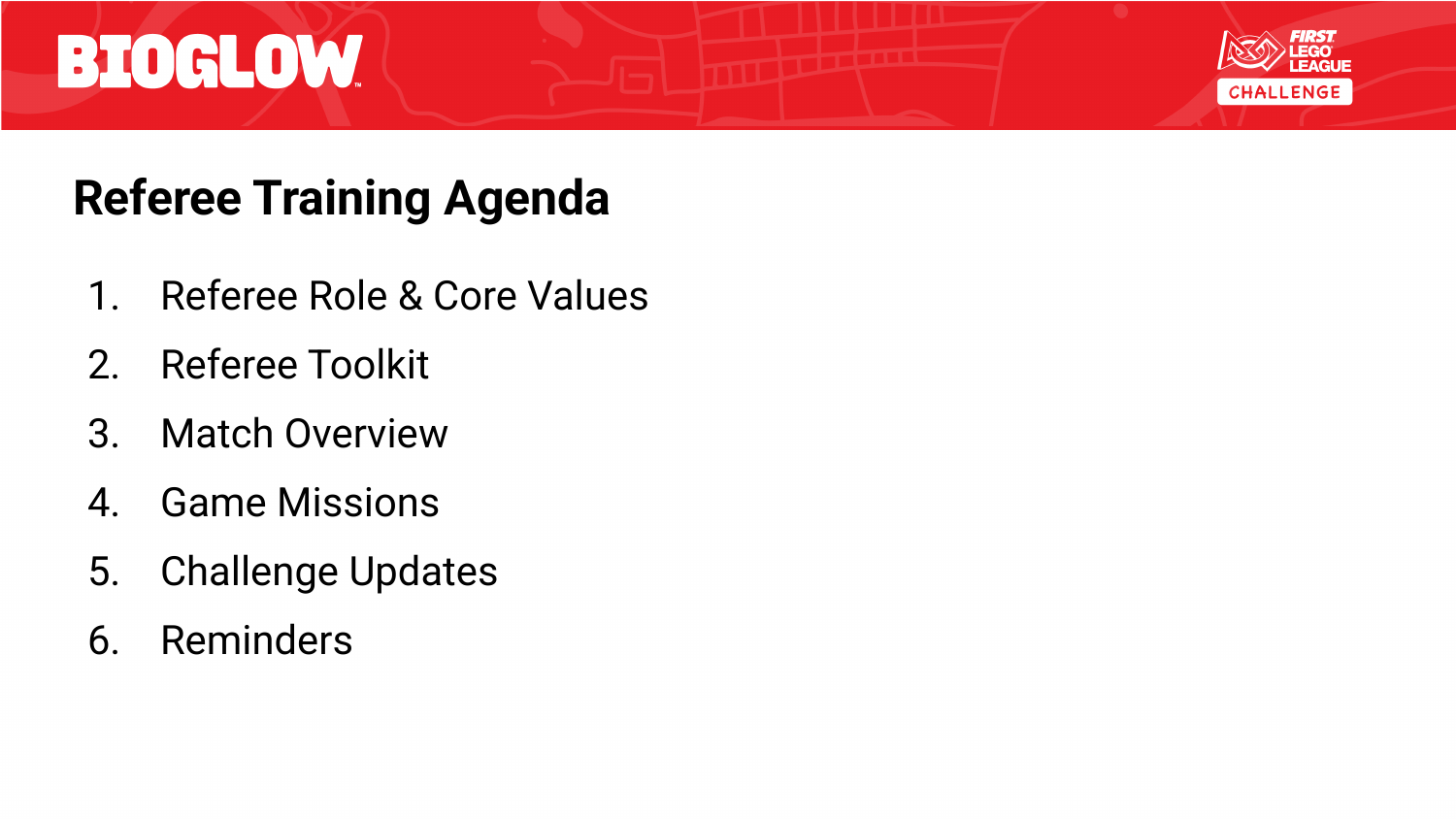

# Referee Training Agenda
Referee Role & Core Values
Referee Toolkit
Match Overview
Game Missions
Challenge Updates
Reminders